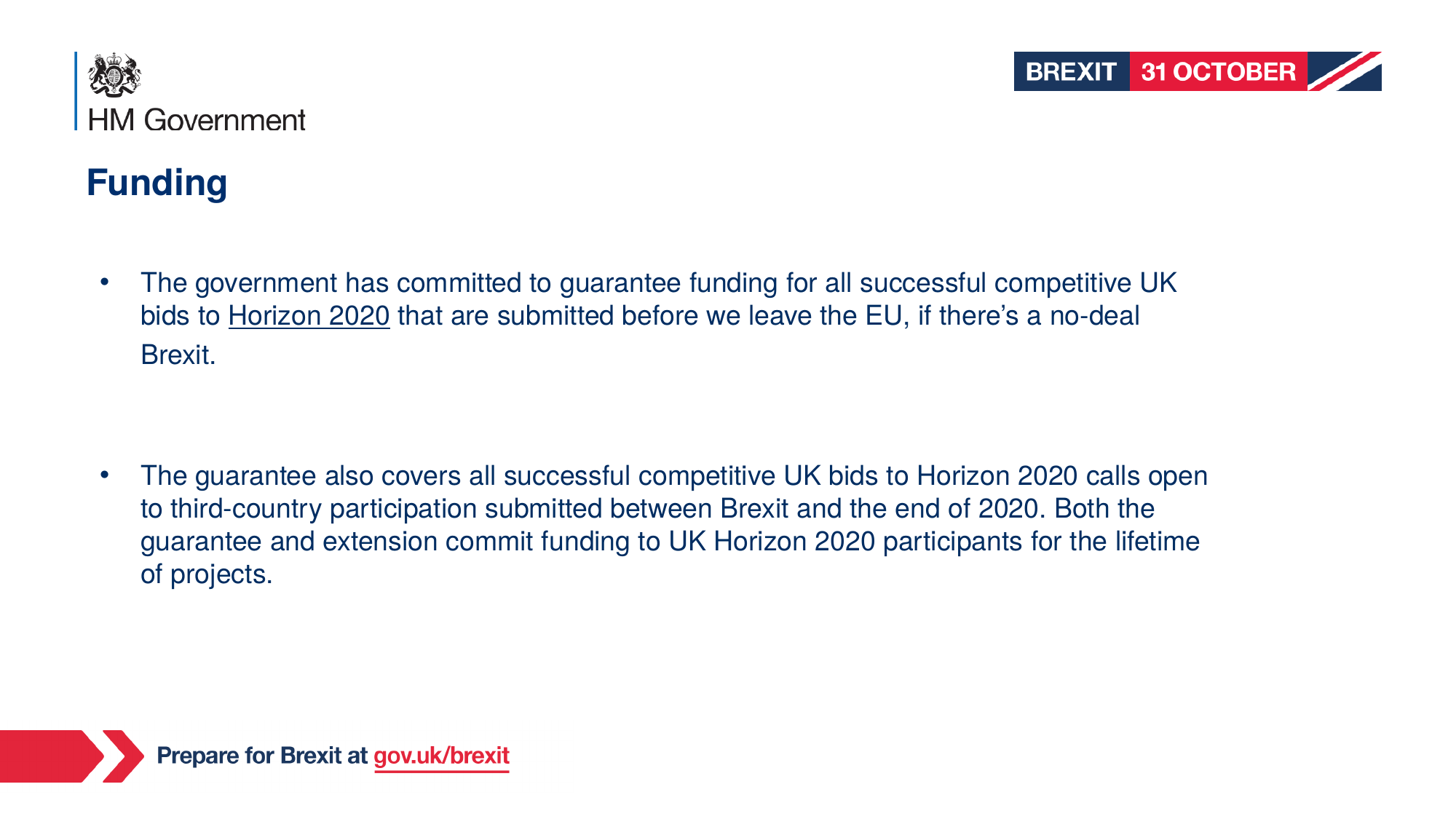

Funding
The government has committed to guarantee funding for all successful competitive UK bids to Horizon 2020 that are submitted before we leave the EU, if there’s a no-deal Brexit.

The guarantee also covers all successful competitive UK bids to Horizon 2020 calls open to third-country participation submitted between Brexit and the end of 2020. Both the guarantee and extension commit funding to UK Horizon 2020 participants for the lifetime of projects.